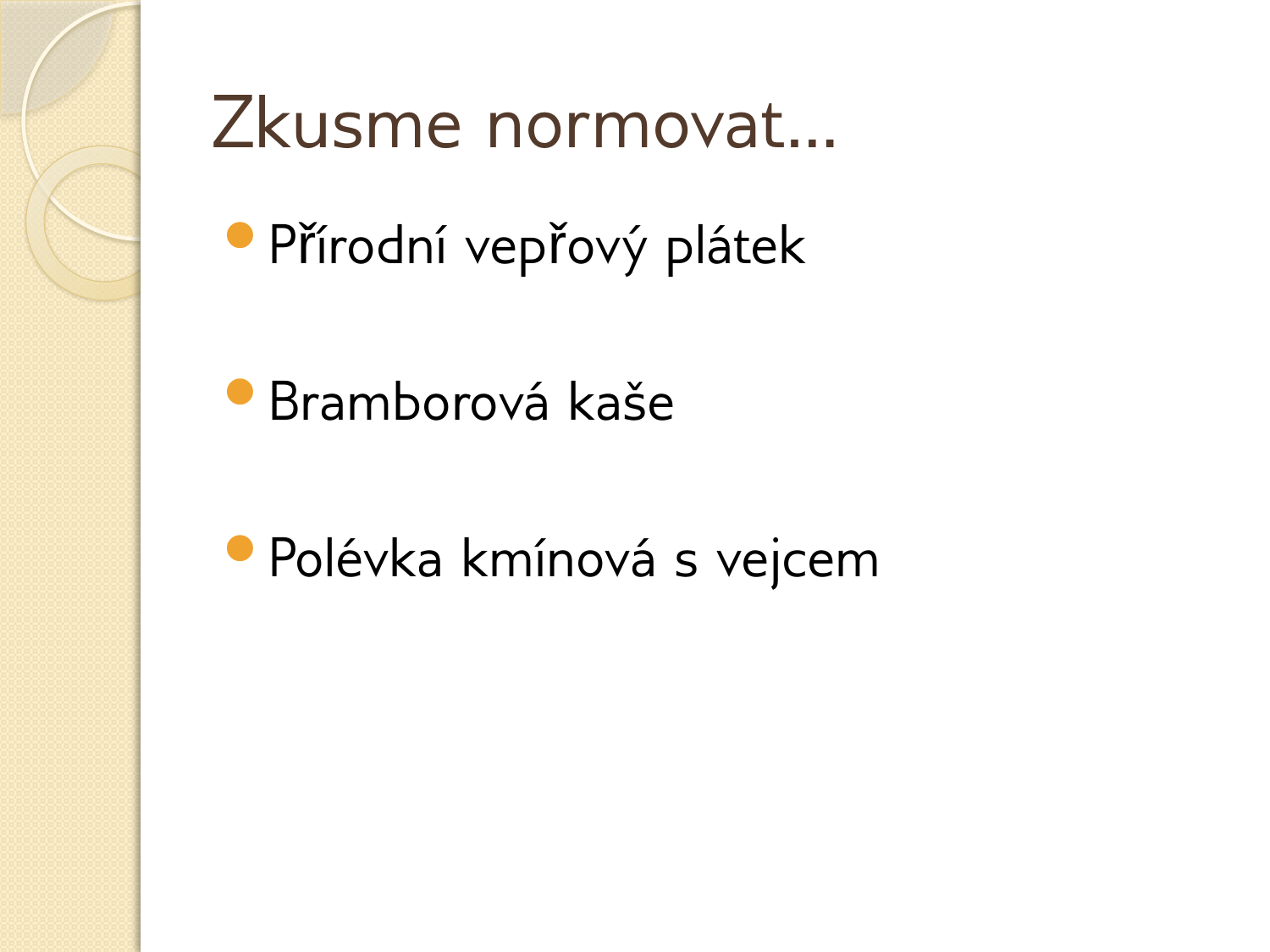

# Zkusme normovat…
Přírodní vepřový plátek

Bramborová kaše

Polévka kmínová s vejcem